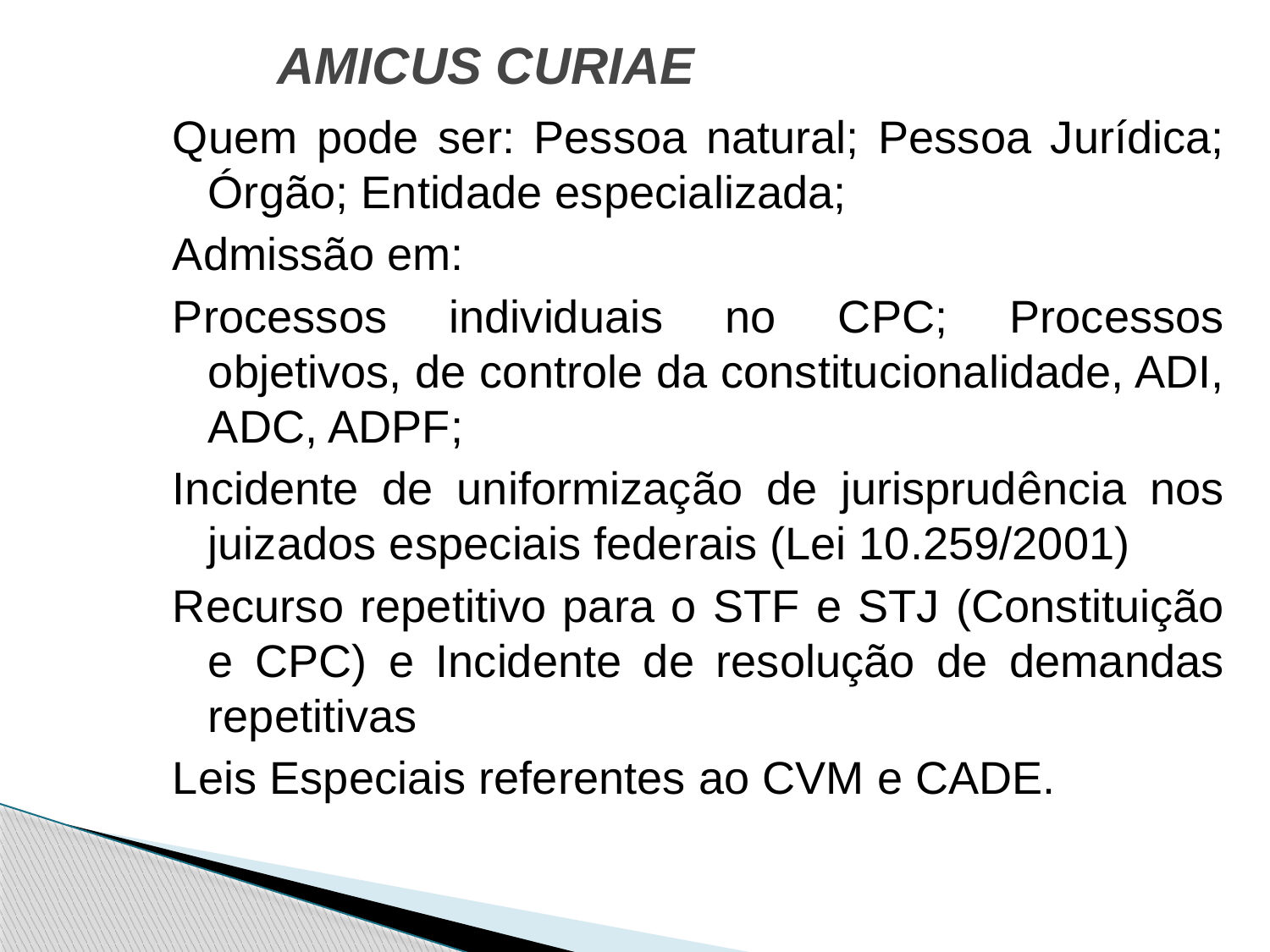

# AMICUS CURIAE
Quem pode ser: Pessoa natural; Pessoa Jurídica; Órgão; Entidade especializada;
Admissão em:
Processos individuais no CPC; Processos objetivos, de controle da constitucionalidade, ADI, ADC, ADPF;
Incidente de uniformização de jurisprudência nos juizados especiais federais (Lei 10.259/2001)
Recurso repetitivo para o STF e STJ (Constituição e CPC) e Incidente de resolução de demandas repetitivas
Leis Especiais referentes ao CVM e CADE.